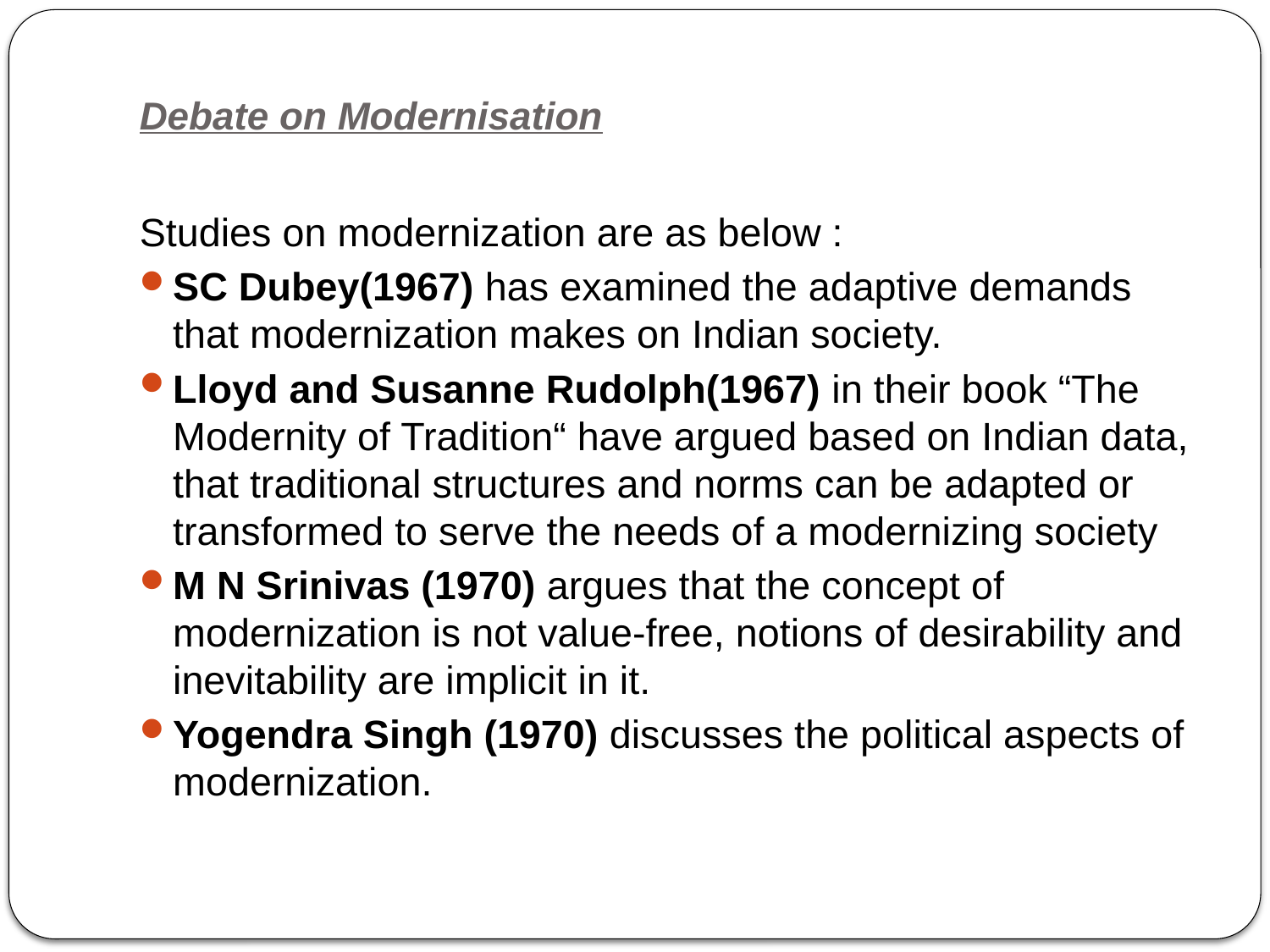

# Debate on Modernisation
Studies on modernization are as below :
SC Dubey(1967) has examined the adaptive demands that modernization makes on Indian society.
Lloyd and Susanne Rudolph(1967) in their book “The Modernity of Tradition“ have argued based on Indian data, that traditional structures and norms can be adapted or transformed to serve the needs of a modernizing society
M N Srinivas (1970) argues that the concept of modernization is not value-free, notions of desirability and inevitability are implicit in it.
Yogendra Singh (1970) discusses the political aspects of modernization.